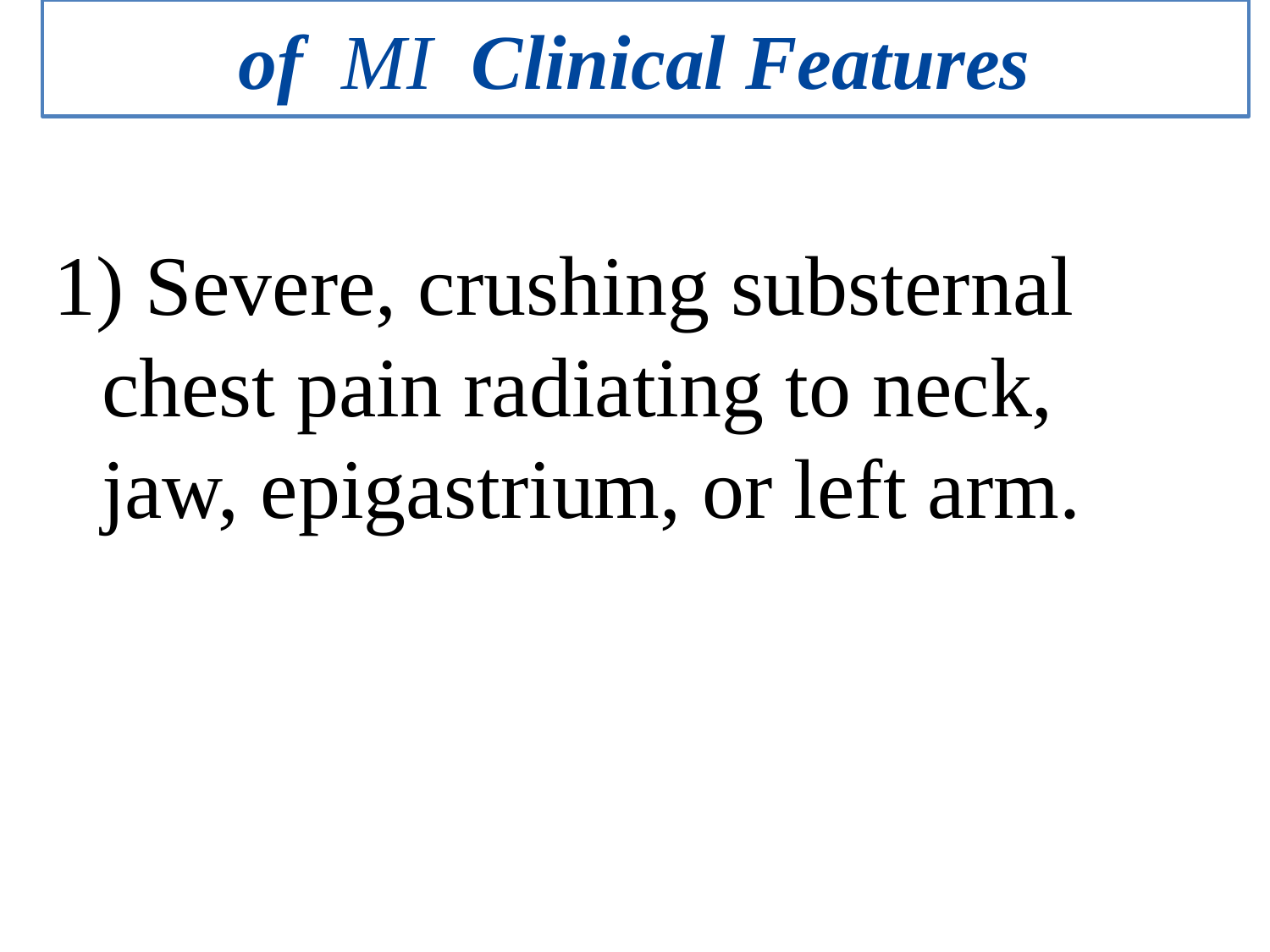

# of  MI  Clinical Features

1) Severe, crushing substernal chest pain radiating to neck, jaw, epigastrium, or left arm.